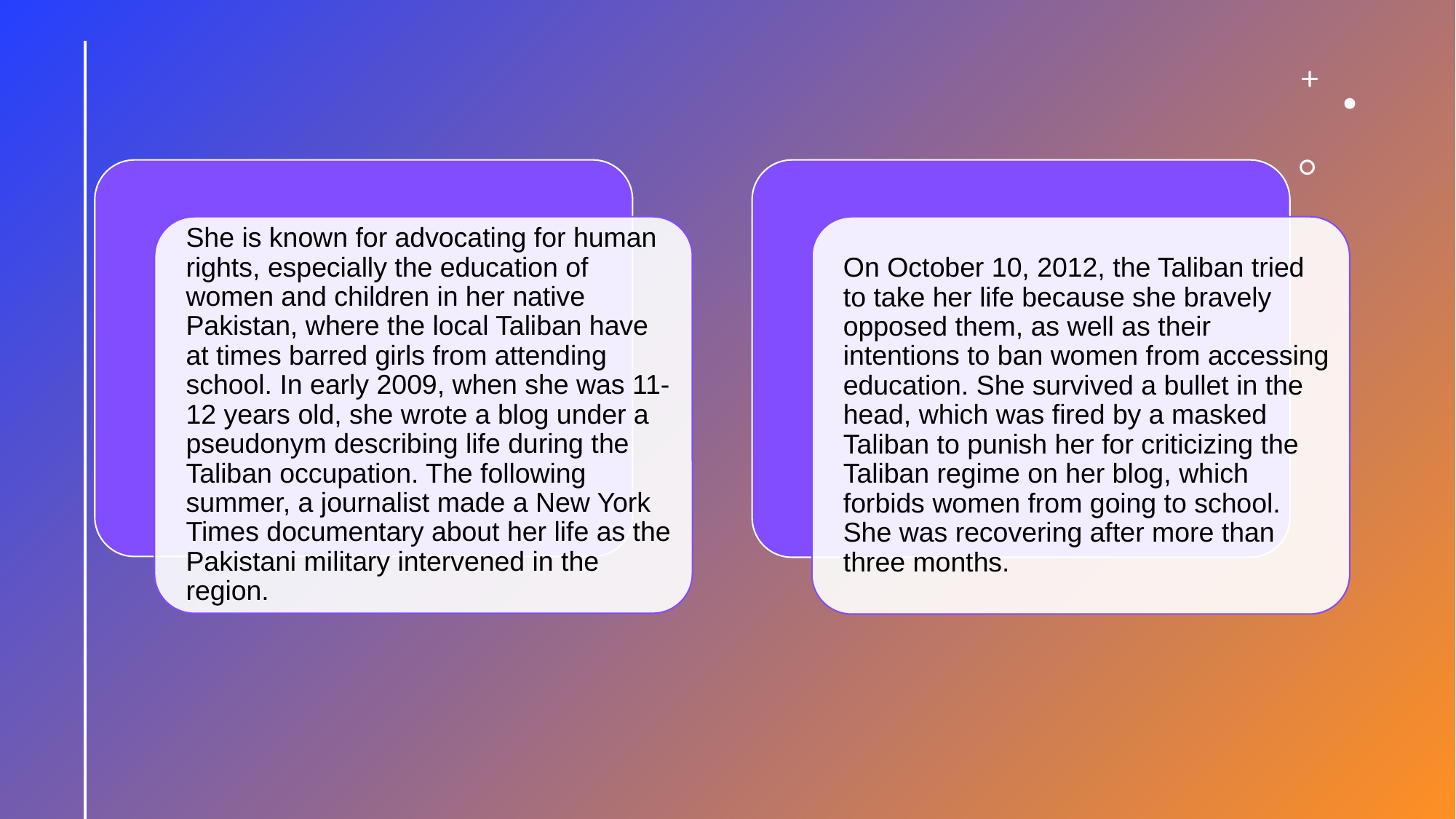

She is known for advocating for human rights, especially the education of women and children in her native Pakistan, where the local Taliban have at times barred girls from attending school. In early 2009, when she was 11-12 years old, she wrote a blog under a pseudonym describing life during the Taliban occupation. The following summer, a journalist made a New York Times documentary about her life as the Pakistani military intervened in the region.
On October 10, 2012, the Taliban tried to take her life because she bravely opposed them, as well as their intentions to ban women from accessing education. She survived a bullet in the head, which was fired by a masked Taliban to punish her for criticizing the Taliban regime on her blog, which forbids women from going to school. She was recovering after more than three months.